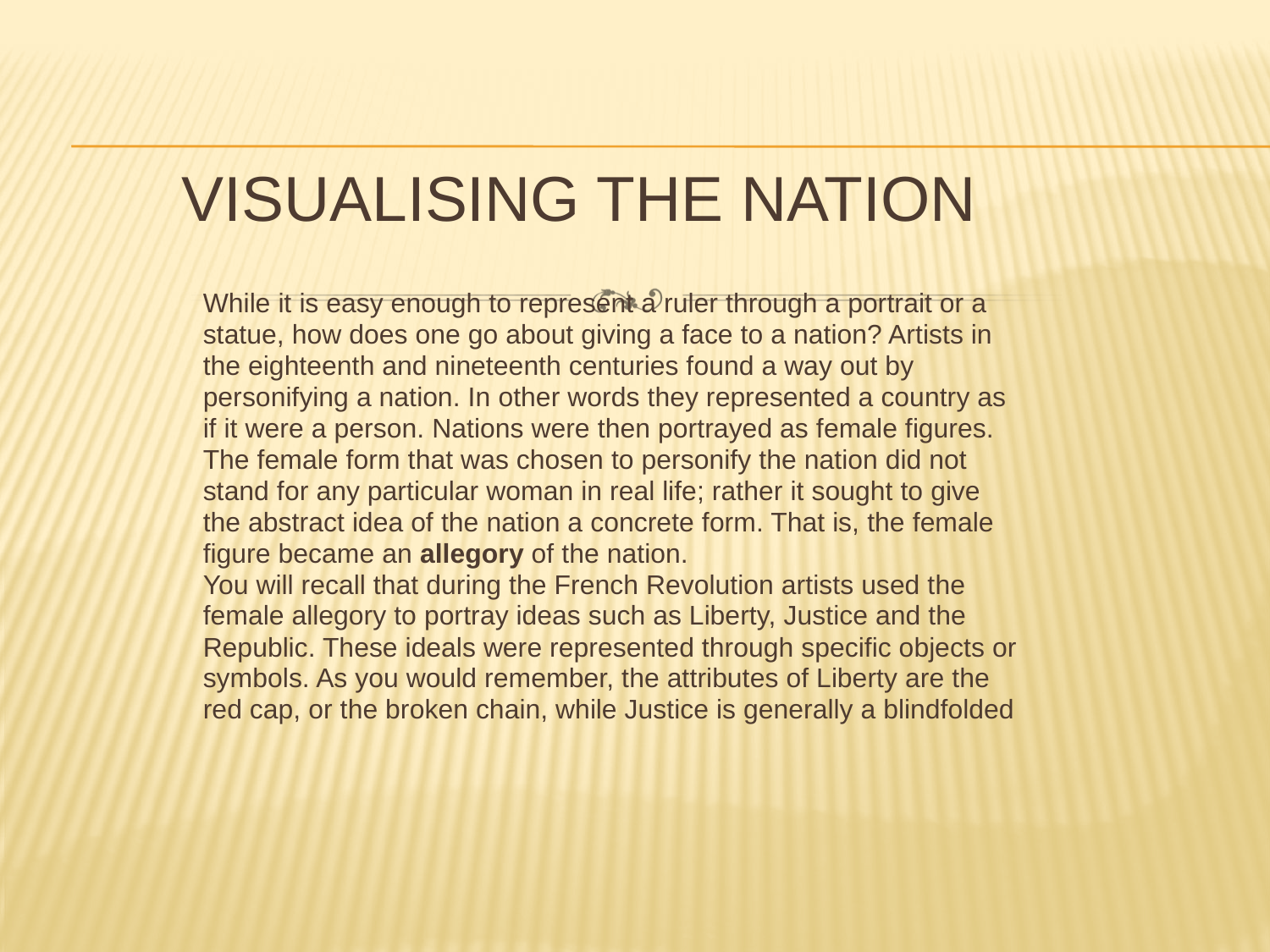

# Visualising the Nation
While it is easy enough to represent a ruler through a portrait or a
statue, how does one go about giving a face to a nation? Artists in
the eighteenth and nineteenth centuries found a way out by
personifying a nation. In other words they represented a country as
if it were a person. Nations were then portrayed as female figures.
The female form that was chosen to personify the nation did not
stand for any particular woman in real life; rather it sought to give
the abstract idea of the nation a concrete form. That is, the female
figure became an allegory of the nation.
You will recall that during the French Revolution artists used the
female allegory to portray ideas such as Liberty, Justice and the
Republic. These ideals were represented through specific objects or
symbols. As you would remember, the attributes of Liberty are the
red cap, or the broken chain, while Justice is generally a blindfolded